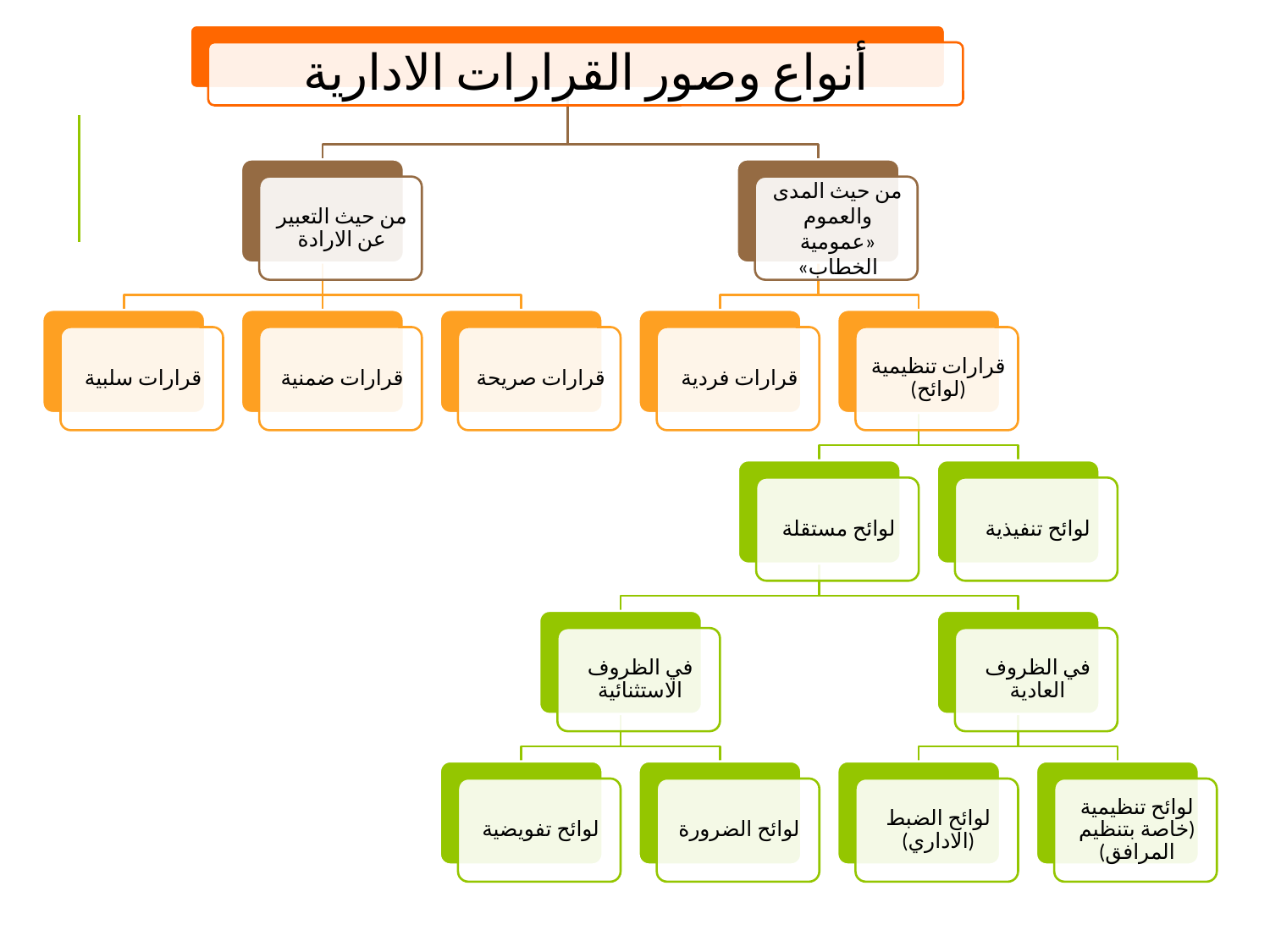

أنواع وصور القرارات الادارية
من حيث المدى والعموم
«عمومية الخطاب»
قرارات تنظيمية (لوائح)
لوائح تنفيذية
لوائح مستقلة
في الظروف العادية
لوائح تنظيمية (خاصة بتنظيم المرافق)
لوائح الضبط (الاداري)
في الظروف الاستثنائية
لوائح الضرورة
لوائح تفويضية
قرارات فردية
من حيث التعبير عن الارادة
قرارات صريحة
قرارات ضمنية
قرارات سلبية